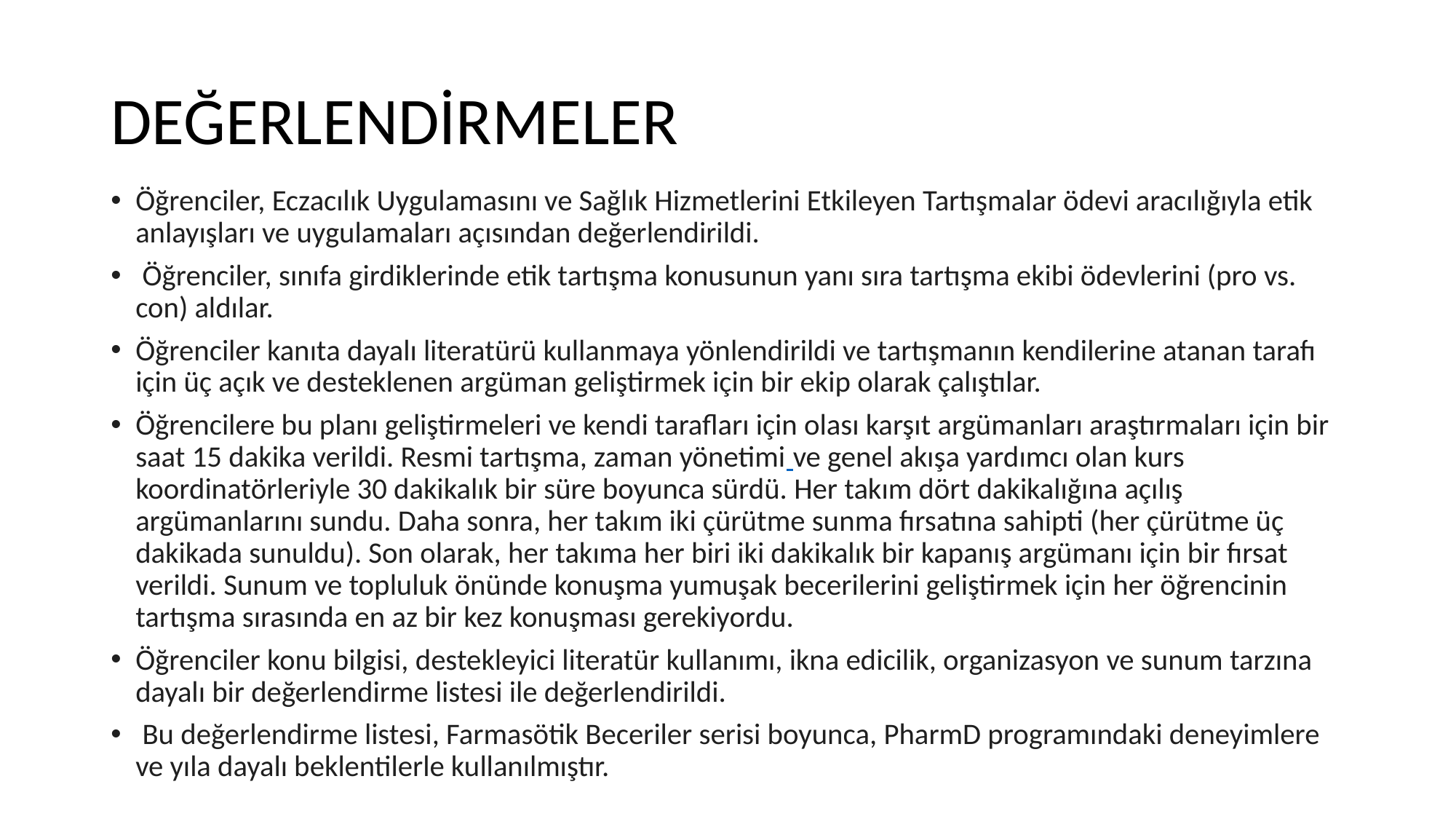

# DEĞERLENDİRMELER
Öğrenciler, Eczacılık Uygulamasını ve Sağlık Hizmetlerini Etkileyen Tartışmalar ödevi aracılığıyla etik anlayışları ve uygulamaları açısından değerlendirildi.
 Öğrenciler, sınıfa girdiklerinde etik tartışma konusunun yanı sıra tartışma ekibi ödevlerini (pro vs. con) aldılar.
Öğrenciler kanıta dayalı literatürü kullanmaya yönlendirildi ve tartışmanın kendilerine atanan tarafı için üç açık ve desteklenen argüman geliştirmek için bir ekip olarak çalıştılar.
Öğrencilere bu planı geliştirmeleri ve kendi tarafları için olası karşıt argümanları araştırmaları için bir saat 15 dakika verildi. Resmi tartışma, zaman yönetimi ve genel akışa yardımcı olan kurs koordinatörleriyle 30 dakikalık bir süre boyunca sürdü. Her takım dört dakikalığına açılış argümanlarını sundu. Daha sonra, her takım iki çürütme sunma fırsatına sahipti (her çürütme üç dakikada sunuldu). Son olarak, her takıma her biri iki dakikalık bir kapanış argümanı için bir fırsat verildi. Sunum ve topluluk önünde konuşma yumuşak becerilerini geliştirmek için her öğrencinin tartışma sırasında en az bir kez konuşması gerekiyordu.
Öğrenciler konu bilgisi, destekleyici literatür kullanımı, ikna edicilik, organizasyon ve sunum tarzına dayalı bir değerlendirme listesi ile değerlendirildi.
 Bu değerlendirme listesi, Farmasötik Beceriler serisi boyunca, PharmD programındaki deneyimlere ve yıla dayalı beklentilerle kullanılmıştır.